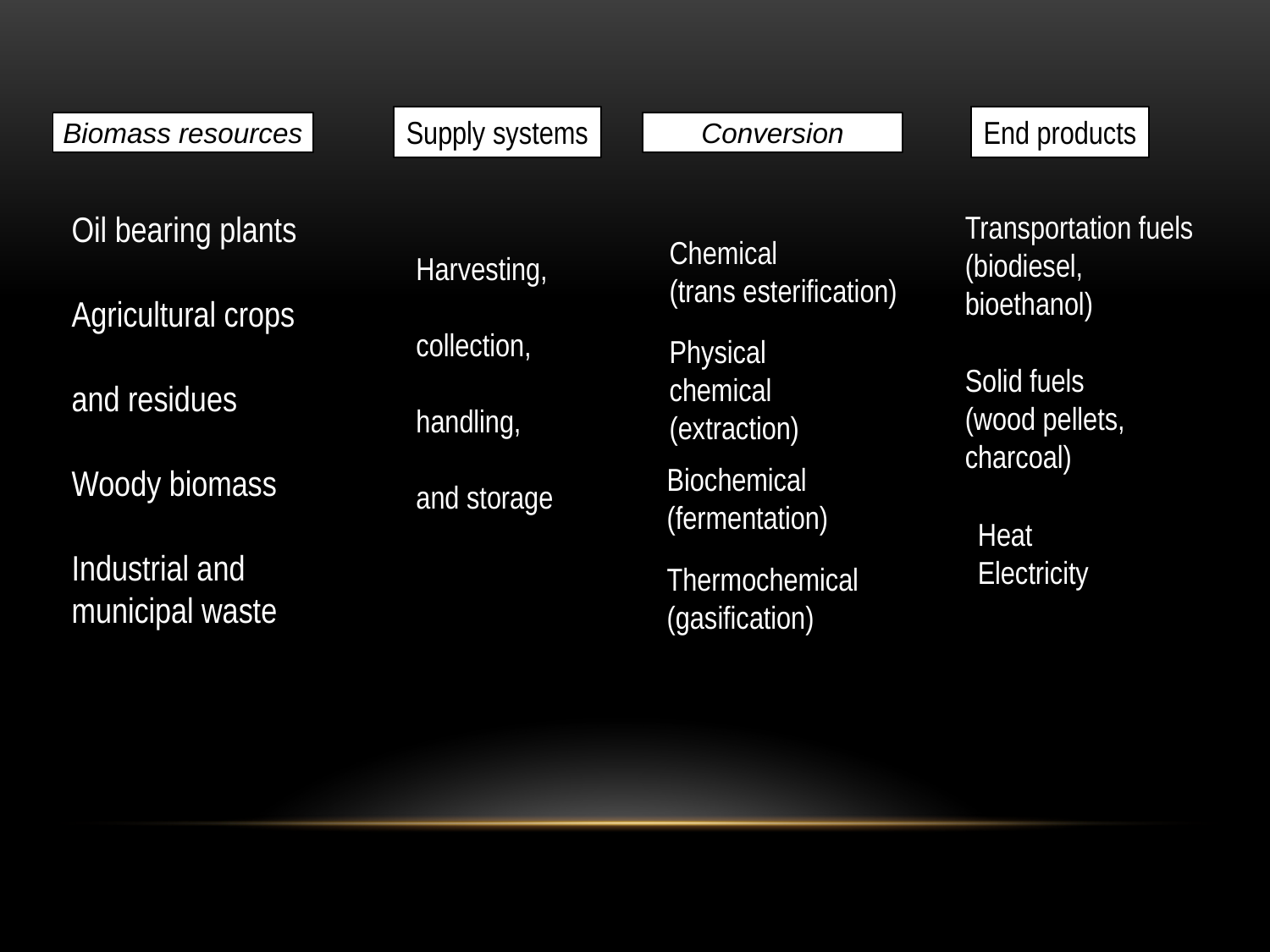

End products
Supply systems
Conversion
Biomass resources
Oil bearing plants

Agricultural crops
and residues

Woody biomass

Industrial and
municipal waste
Transportation fuels
(biodiesel, bioethanol)
Chemical
(trans esterification)
Harvesting,
collection,

handling,

and storage
Physical chemical
(extraction)
Solid fuels
(wood pellets, charcoal)
Biochemical
(fermentation)
Heat
Electricity
Thermochemical
(gasification)